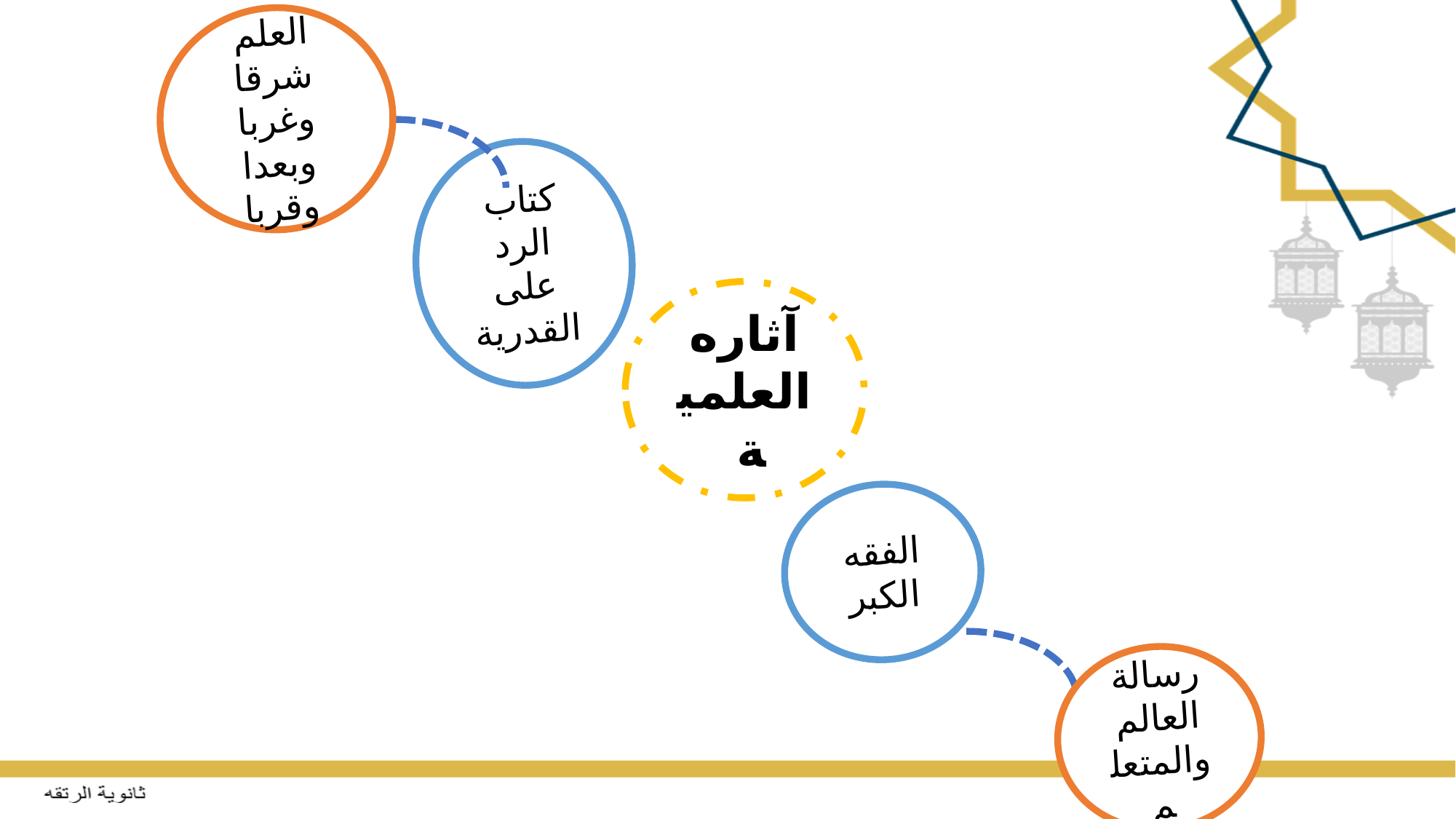

العلم شرقا وغربا وبعدا وقربا

كتاب الرد على القدرية
آثاره العلمية
الفقه الكبر

رسالة العالم والمتعلم